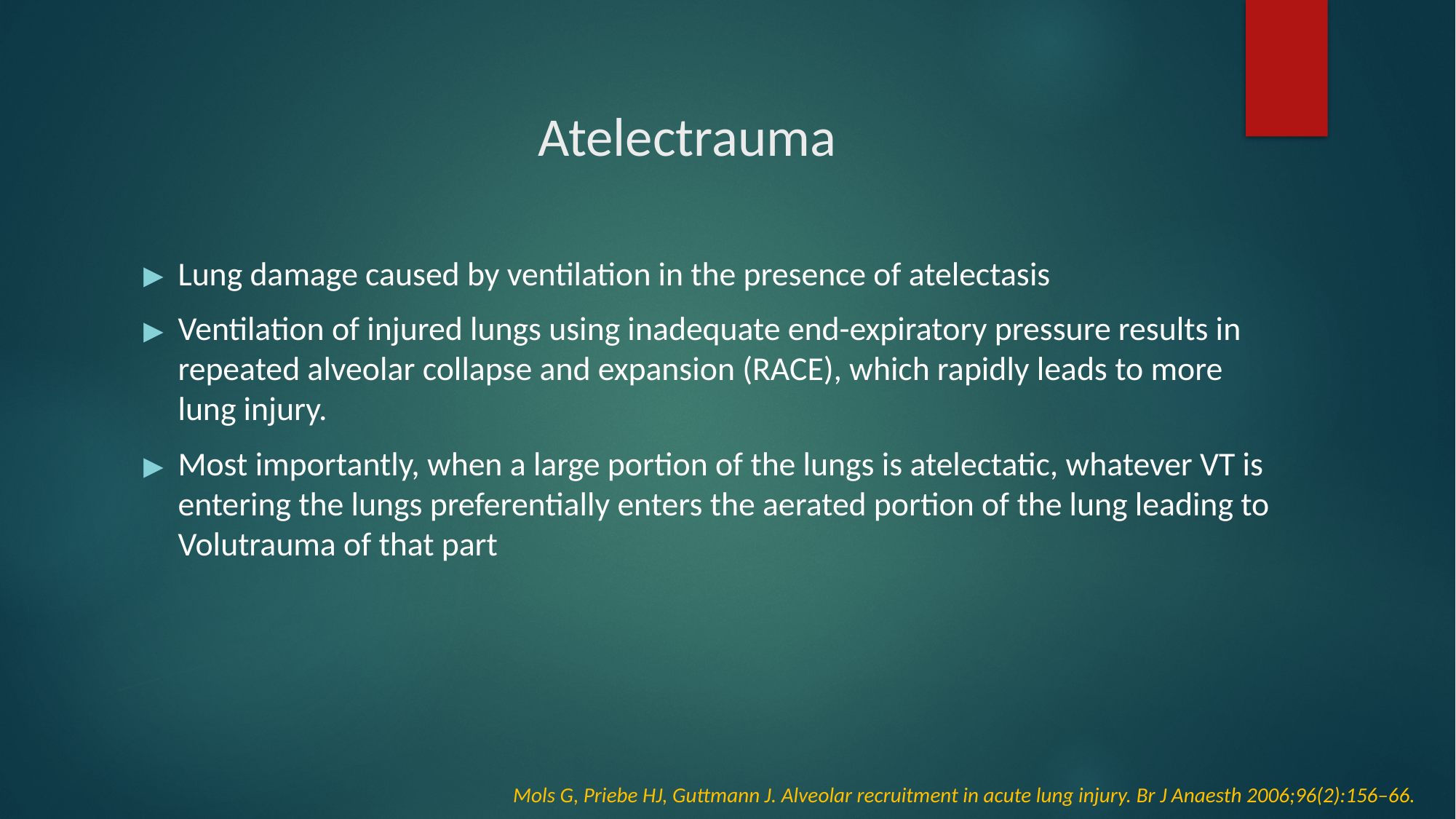

# Atelectrauma
Lung damage caused by ventilation in the presence of atelectasis
Ventilation of injured lungs using inadequate end-expiratory pressure results in repeated alveolar collapse and expansion (RACE), which rapidly leads to more lung injury.
Most importantly, when a large portion of the lungs is atelectatic, whatever VT is entering the lungs preferentially enters the aerated portion of the lung leading to Volutrauma of that part
Mols G, Priebe HJ, Guttmann J. Alveolar recruitment in acute lung injury. Br J Anaesth 2006;96(2):156–66.